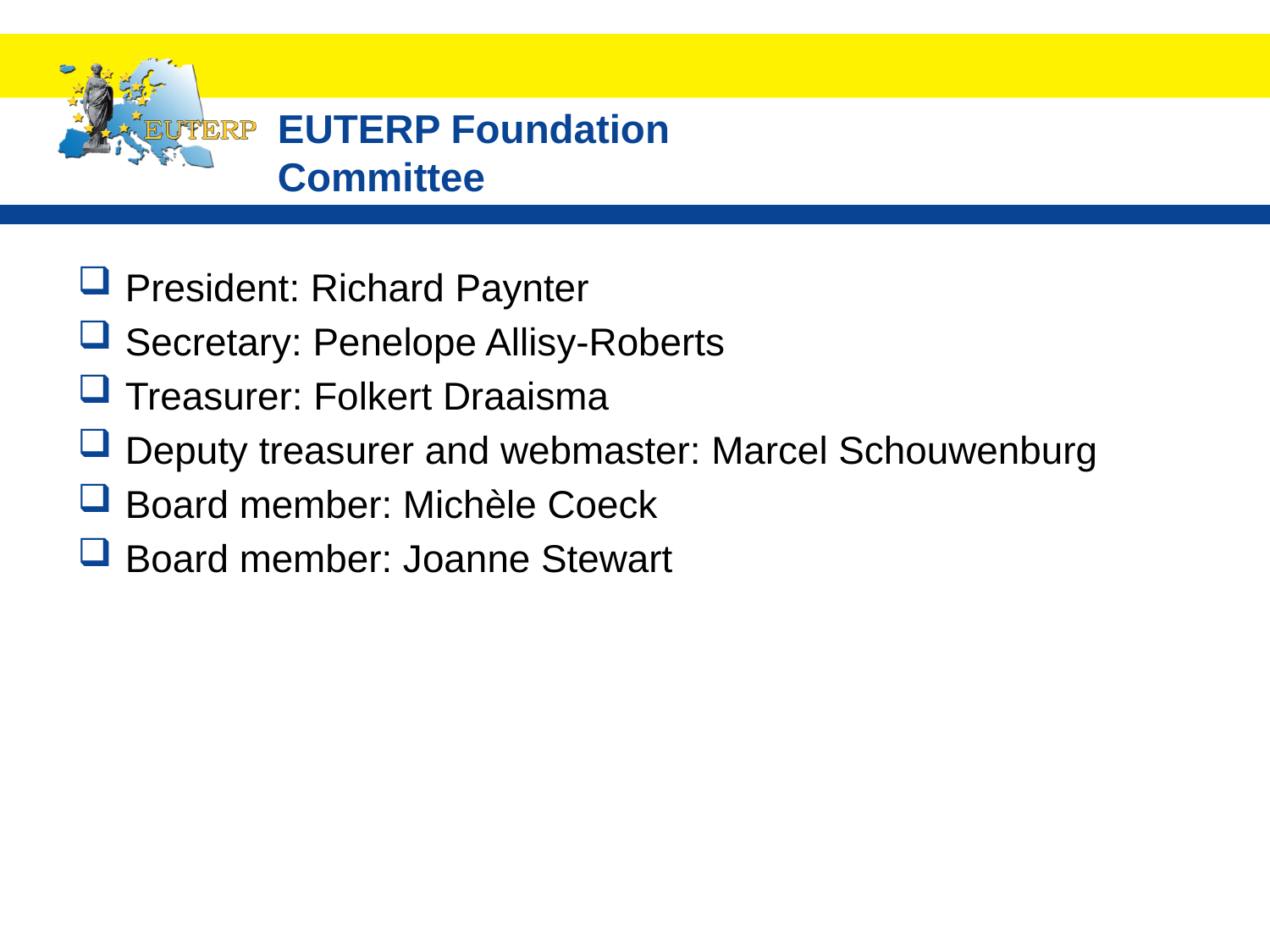

# EUTERP Foundation Committee
President: Richard Paynter
Secretary: Penelope Allisy-Roberts
Treasurer: Folkert Draaisma
Deputy treasurer and webmaster: Marcel Schouwenburg
Board member: Michèle Coeck
Board member: Joanne Stewart